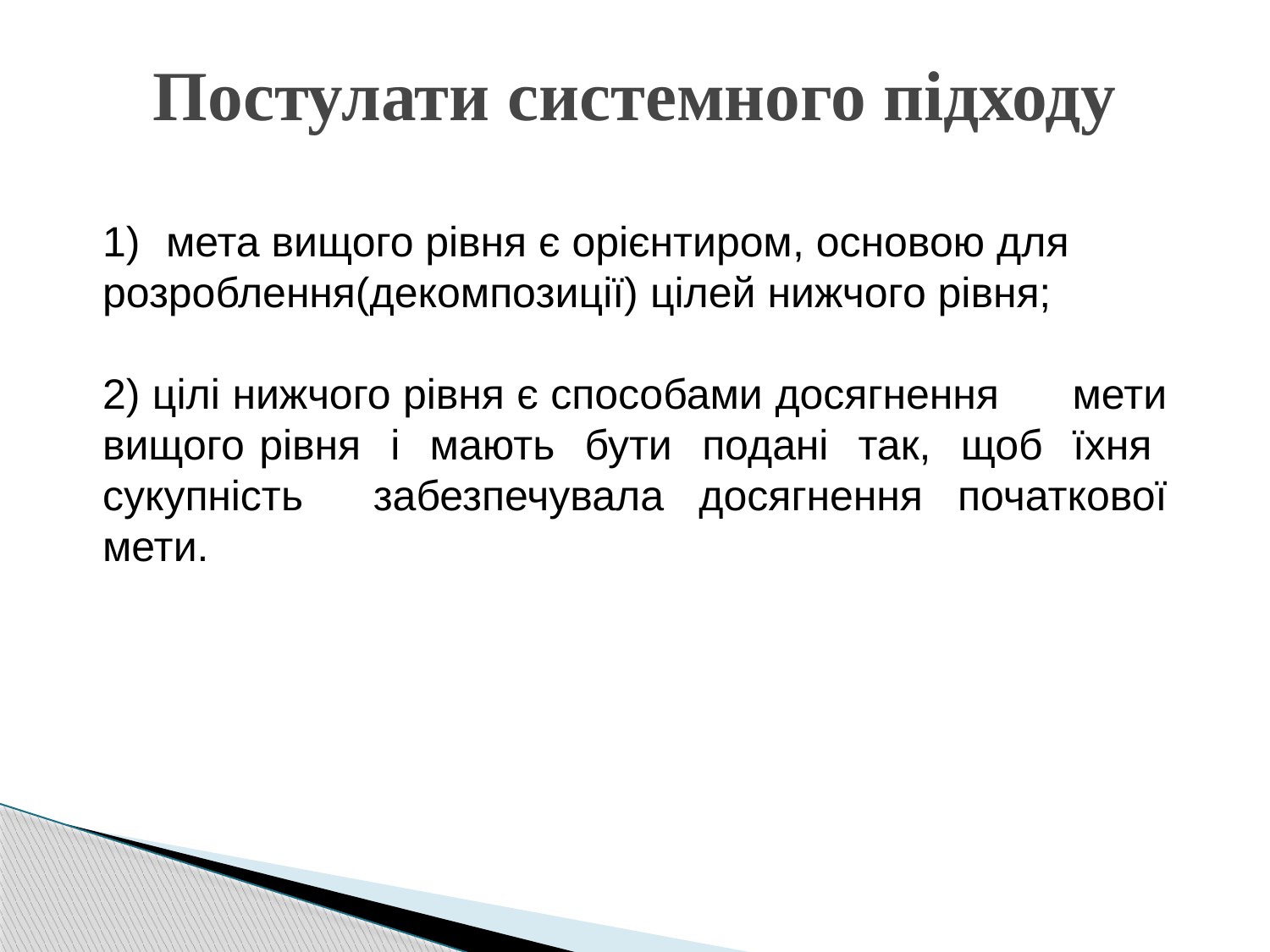

# Постулати системного підходу
мета вищого рівня є орієнтиром, основою для
розроблення(декомпозиції) цілей нижчого рівня;

2) цілі нижчого рівня є способами досягнення      мети вищого рівня  і  мають  бути  подані  так,  щоб  їхня  сукупність  забезпечувала досягнення початкової мети.